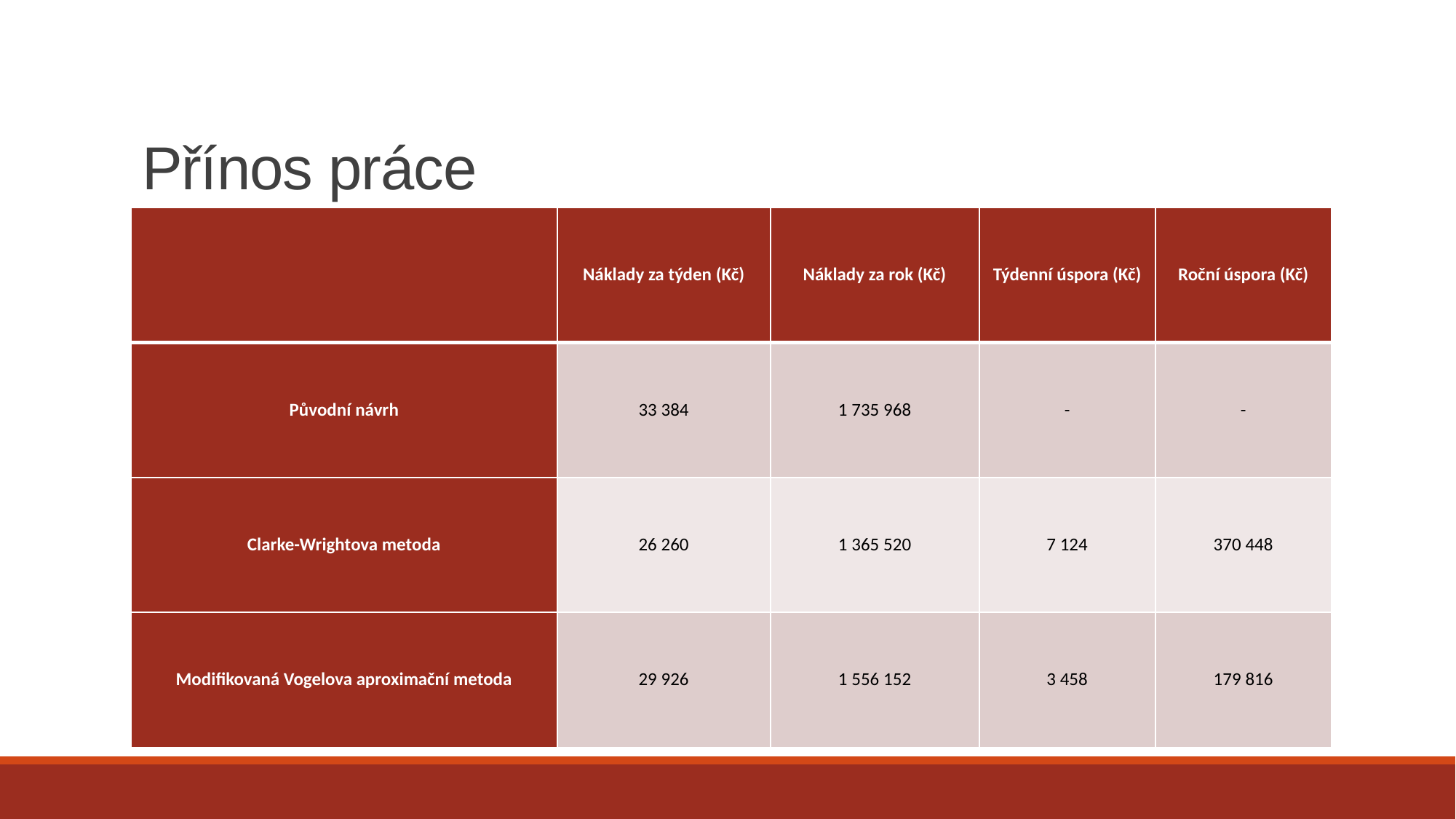

# Přínos práce
|  | Náklady za týden (Kč) | Náklady za rok (Kč) | Týdenní úspora (Kč) | Roční úspora (Kč) |
| --- | --- | --- | --- | --- |
| Původní návrh | 33 384 | 1 735 968 | - | - |
| Clarke-Wrightova metoda | 26 260 | 1 365 520 | 7 124 | 370 448 |
| Modifikovaná Vogelova aproximační metoda | 29 926 | 1 556 152 | 3 458 | 179 816 |